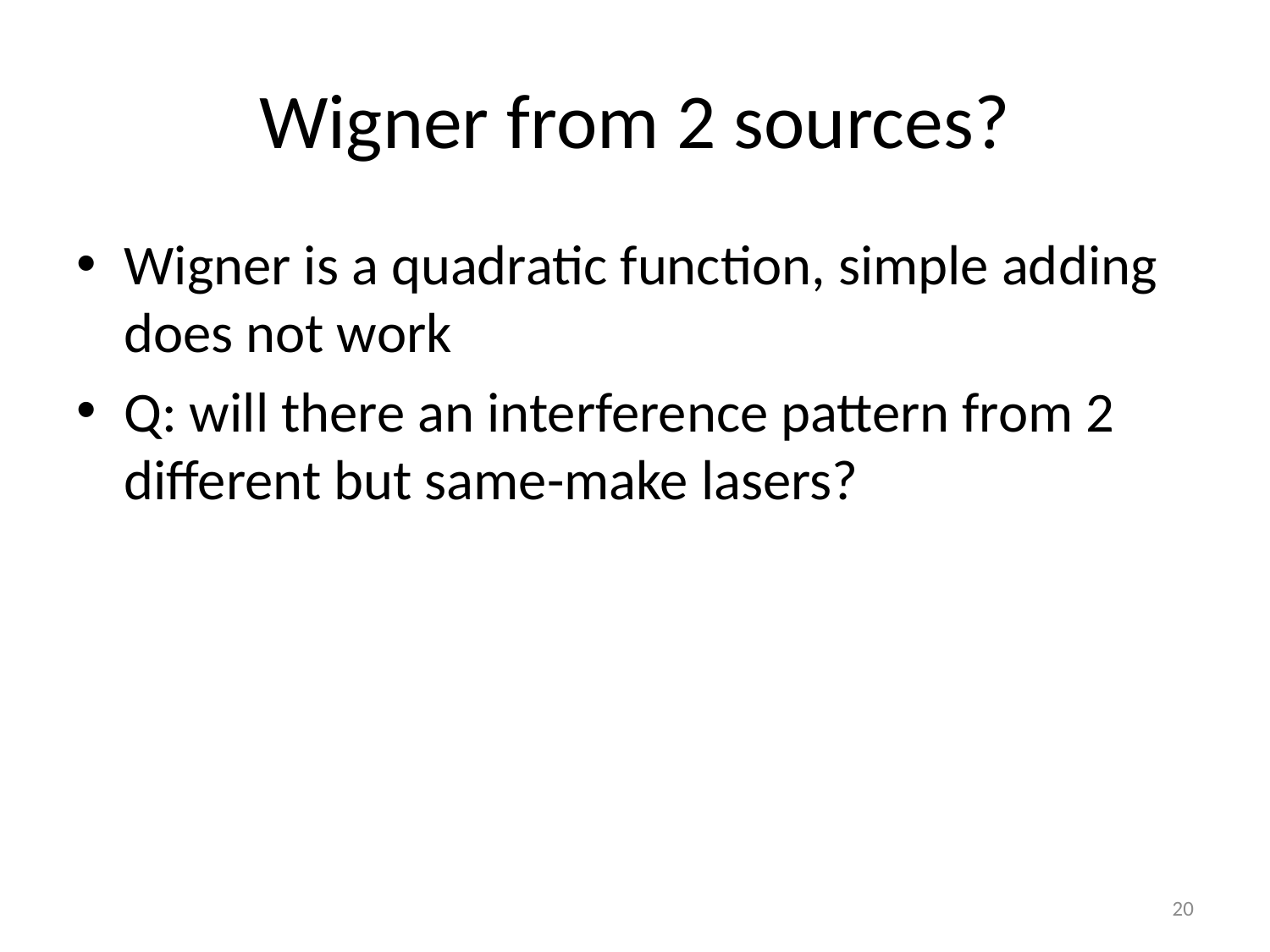

# Wigner from 2 sources?
Wigner is a quadratic function, simple adding does not work
Q: will there an interference pattern from 2 different but same-make lasers?
20